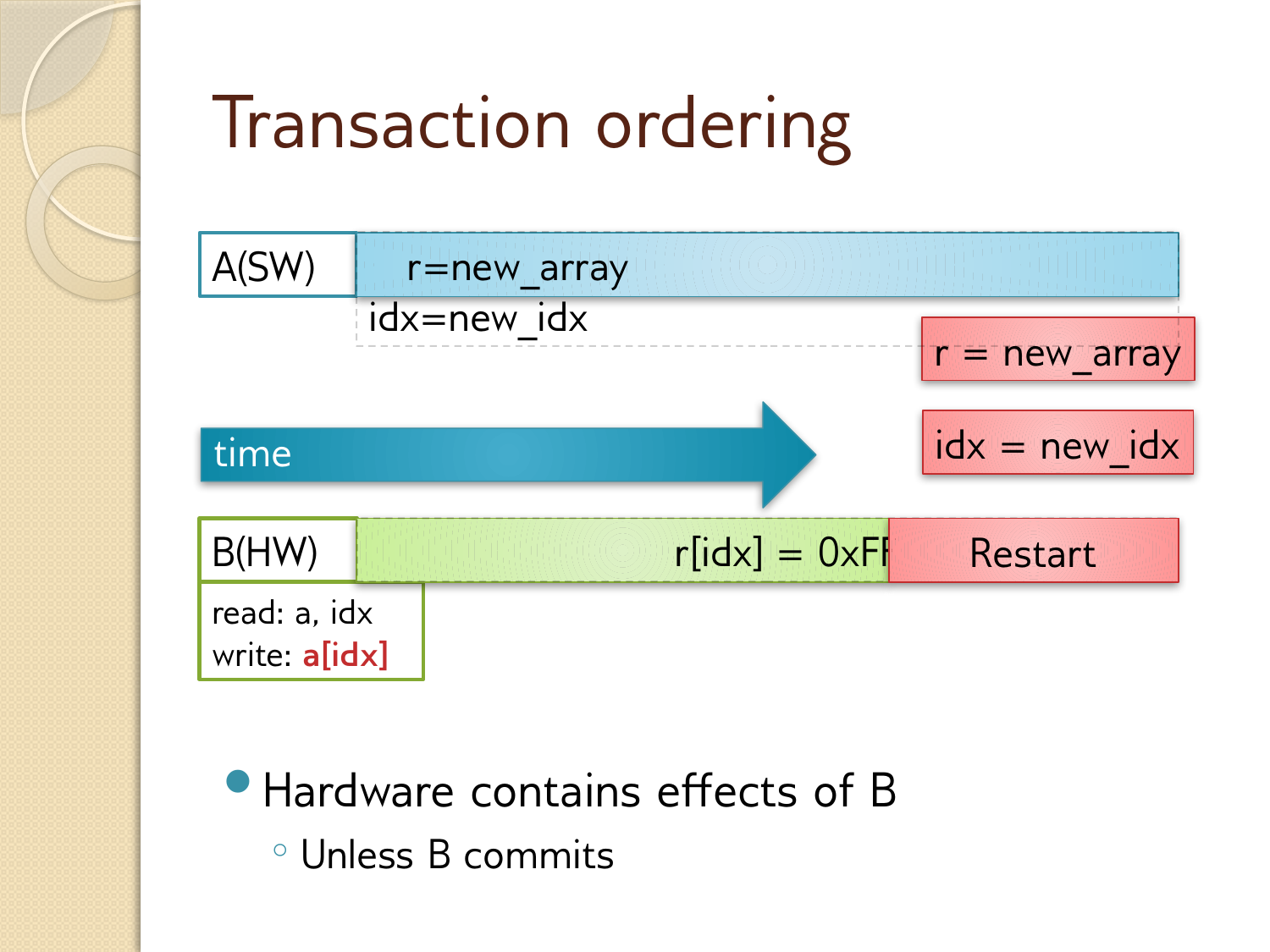

# Transaction ordering
   r=new_array                          idx=new_idx
A(SW)

r = new_array
time
idx = new_idx
B(HW)

                        r[idx] = 0xFF
Restart
read: a, idx
write: a[idx]
Hardware contains effects of B
Unless B commits